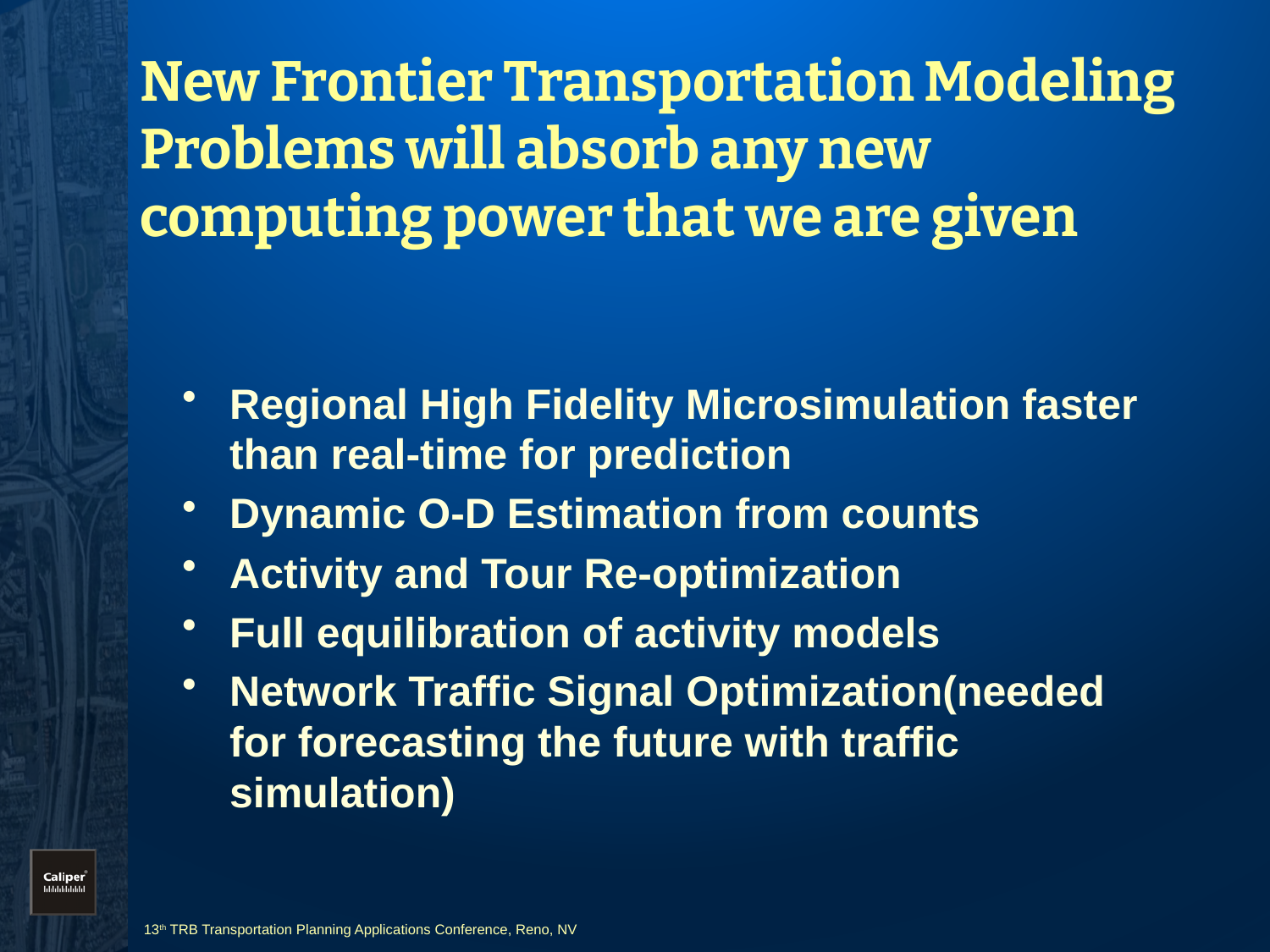

# New Frontier Transportation Modeling Problems will absorb any new computing power that we are given
Regional High Fidelity Microsimulation faster than real-time for prediction
Dynamic O-D Estimation from counts
Activity and Tour Re-optimization
Full equilibration of activity models
Network Traffic Signal Optimization(needed for forecasting the future with traffic simulation)